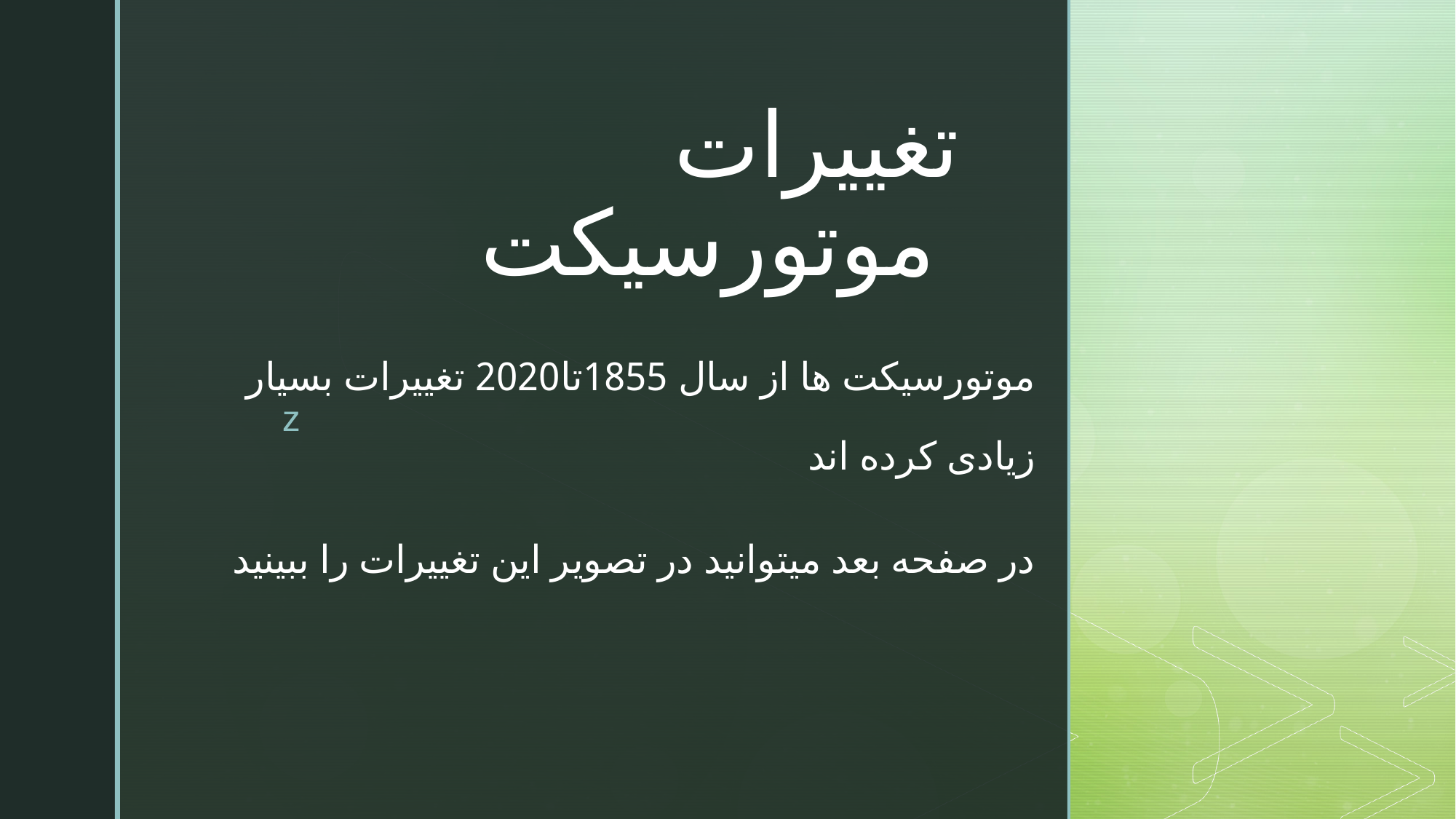

# تغییرات موتورسیکت
موتورسیکت ها از سال 1855تا2020 تغییرات بسیار زیادی کرده اند
در صفحه بعد میتوانید در تصویر این تغییرات را ببینید